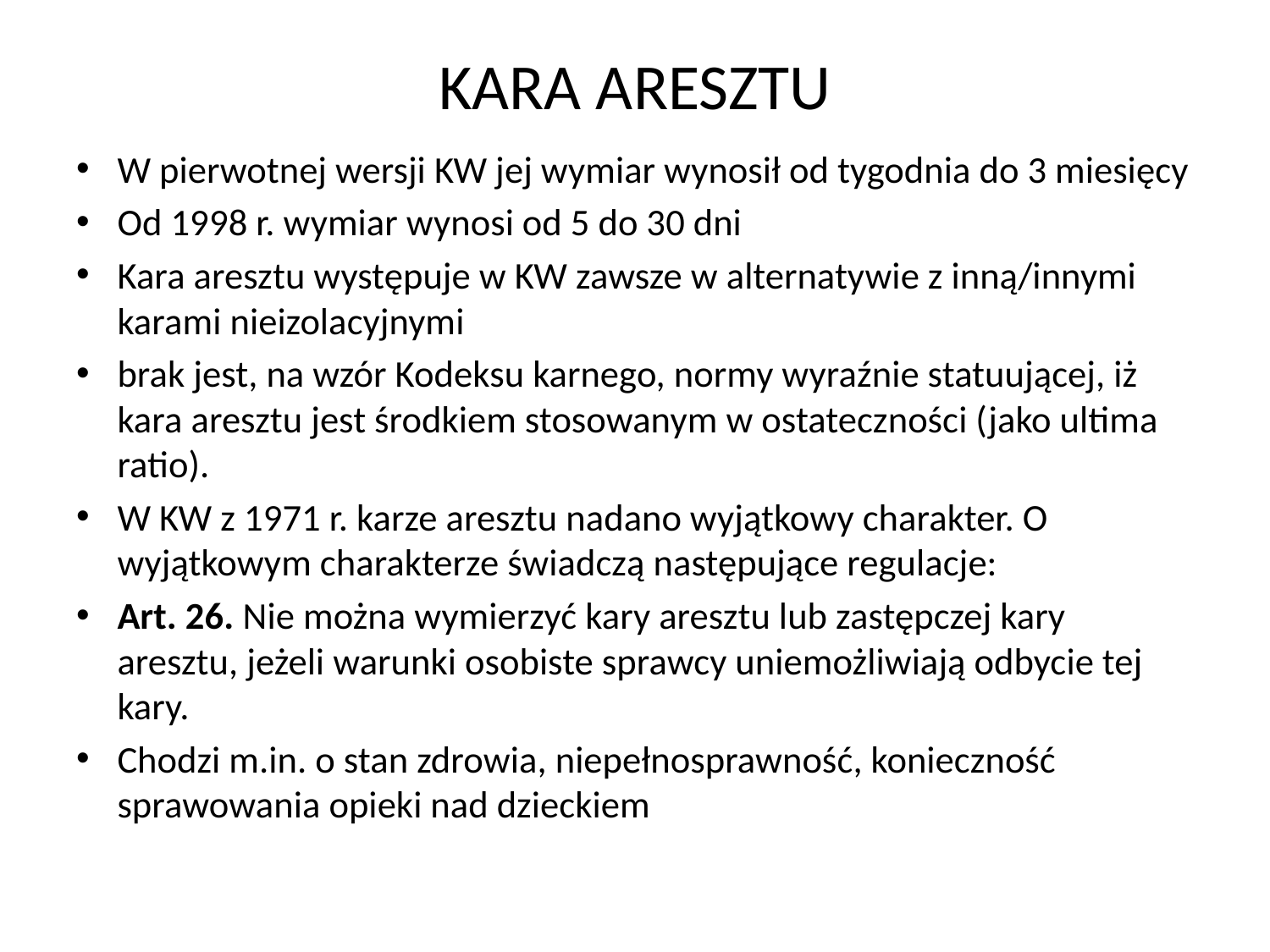

# KARA ARESZTU
W pierwotnej wersji KW jej wymiar wynosił od tygodnia do 3 miesięcy
Od 1998 r. wymiar wynosi od 5 do 30 dni
Kara aresztu występuje w KW zawsze w alternatywie z inną/innymi karami nieizolacyjnymi
brak jest, na wzór Kodeksu karnego, normy wyraźnie statuującej, iż kara aresztu jest środkiem stosowanym w ostateczności (jako ultima ratio).
W KW z 1971 r. karze aresztu nadano wyjątkowy charakter. O wyjątkowym charakterze świadczą następujące regulacje:
Art. 26. Nie można wymierzyć kary aresztu lub zastępczej kary aresztu, jeżeli warunki osobiste sprawcy uniemożliwiają odbycie tej kary.
Chodzi m.in. o stan zdrowia, niepełnosprawność, konieczność sprawowania opieki nad dzieckiem